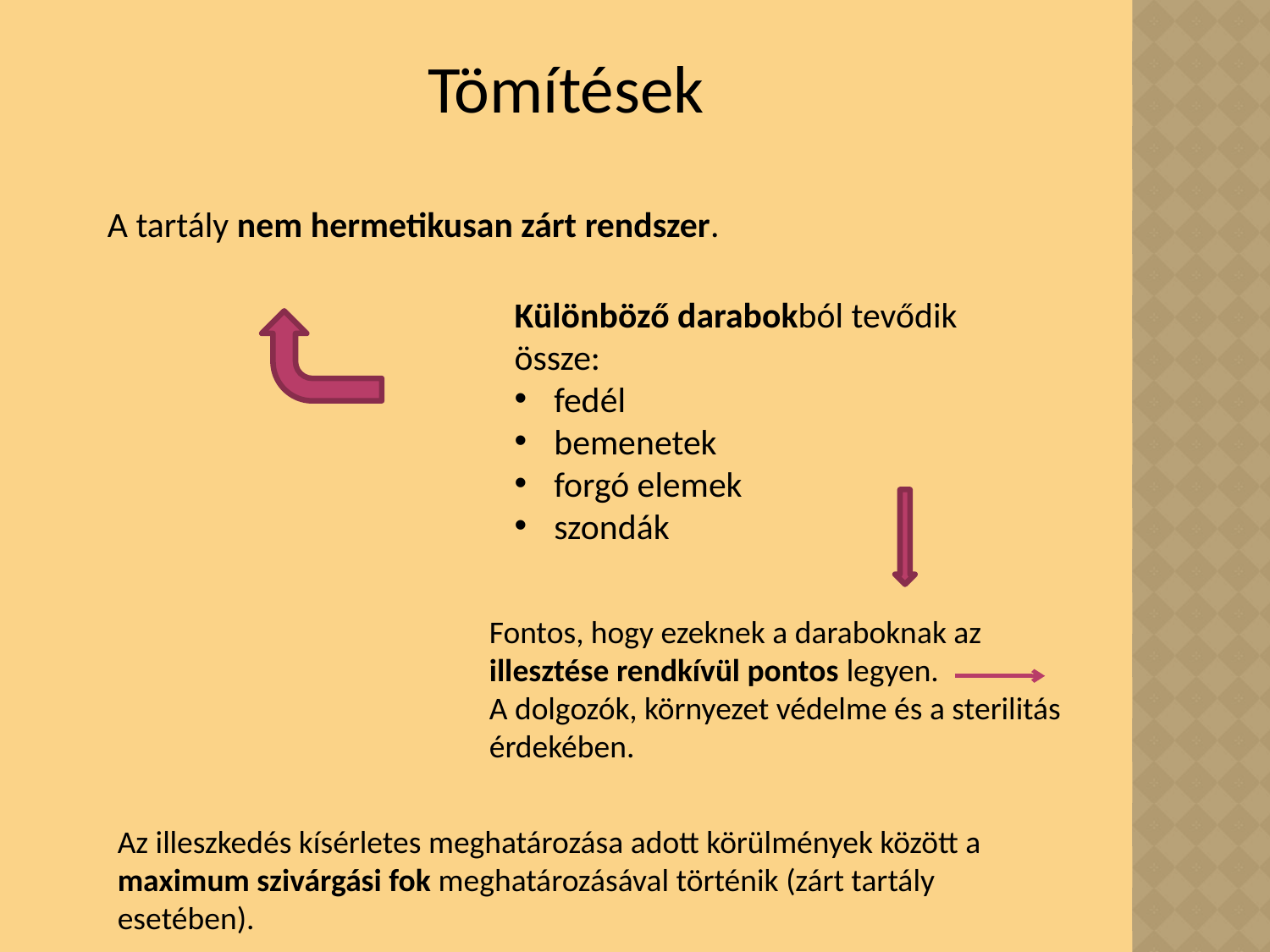

# Tömítések
A tartály nem hermetikusan zárt rendszer.
Különböző darabokból tevődik össze:
fedél
bemenetek
forgó elemek
szondák

Fontos, hogy ezeknek a daraboknak az illesztése rendkívül pontos legyen.
A dolgozók, környezet védelme és a sterilitás érdekében.
Az illeszkedés kísérletes meghatározása adott körülmények között a maximum szivárgási fok meghatározásával történik (zárt tartály esetében).